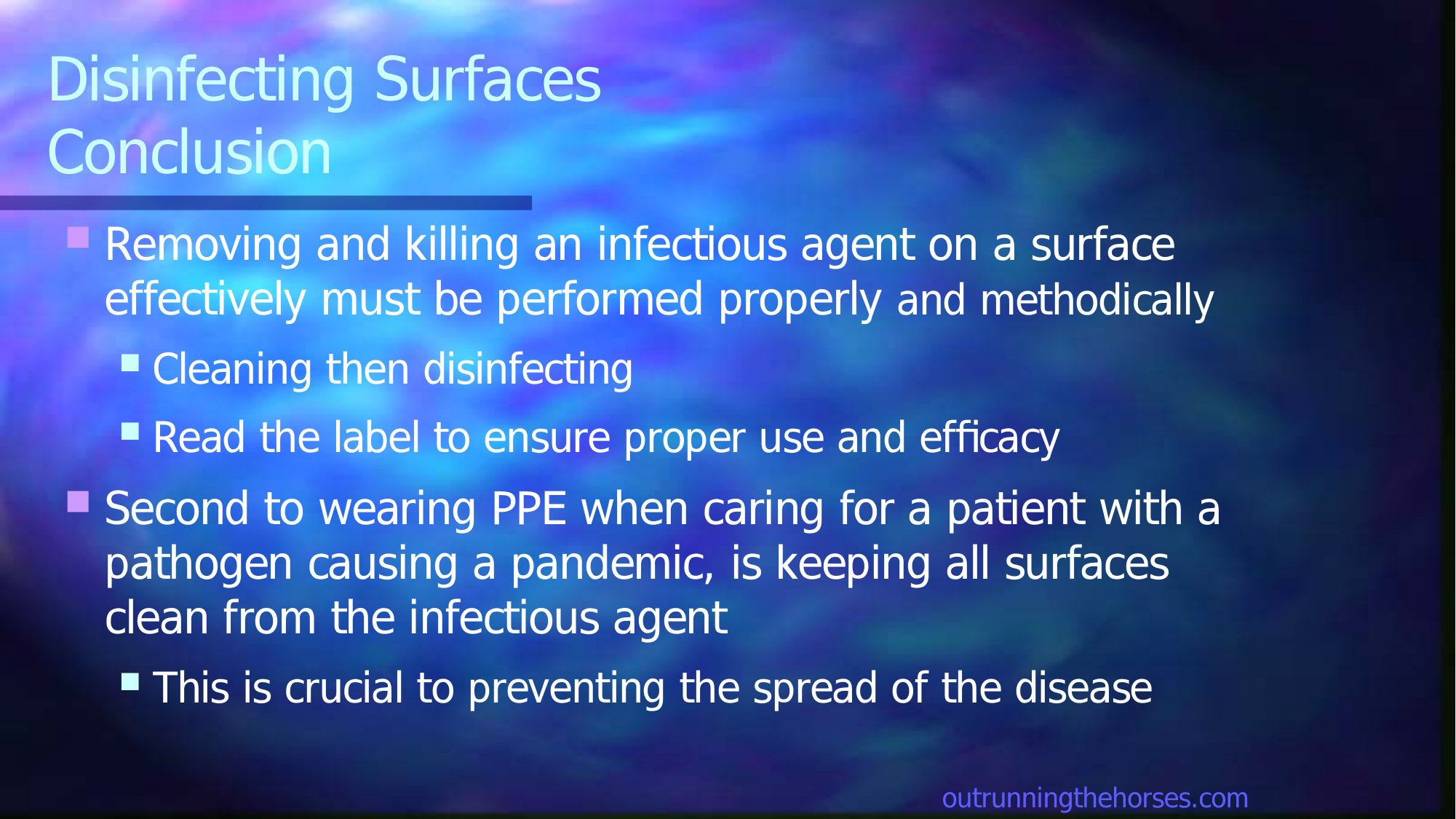

# Disinfecting Surfaces Conclusion
Removing and killing an infectious agent on a surface effectively must be performed properly and methodically
Cleaning then disinfecting
Read the label to ensure proper use and efficacy
Second to wearing PPE when caring for a patient with a pathogen causing a pandemic, is keeping all surfaces clean from the infectious agent
This is crucial to preventing the spread of the disease

outrunningthehorses.com